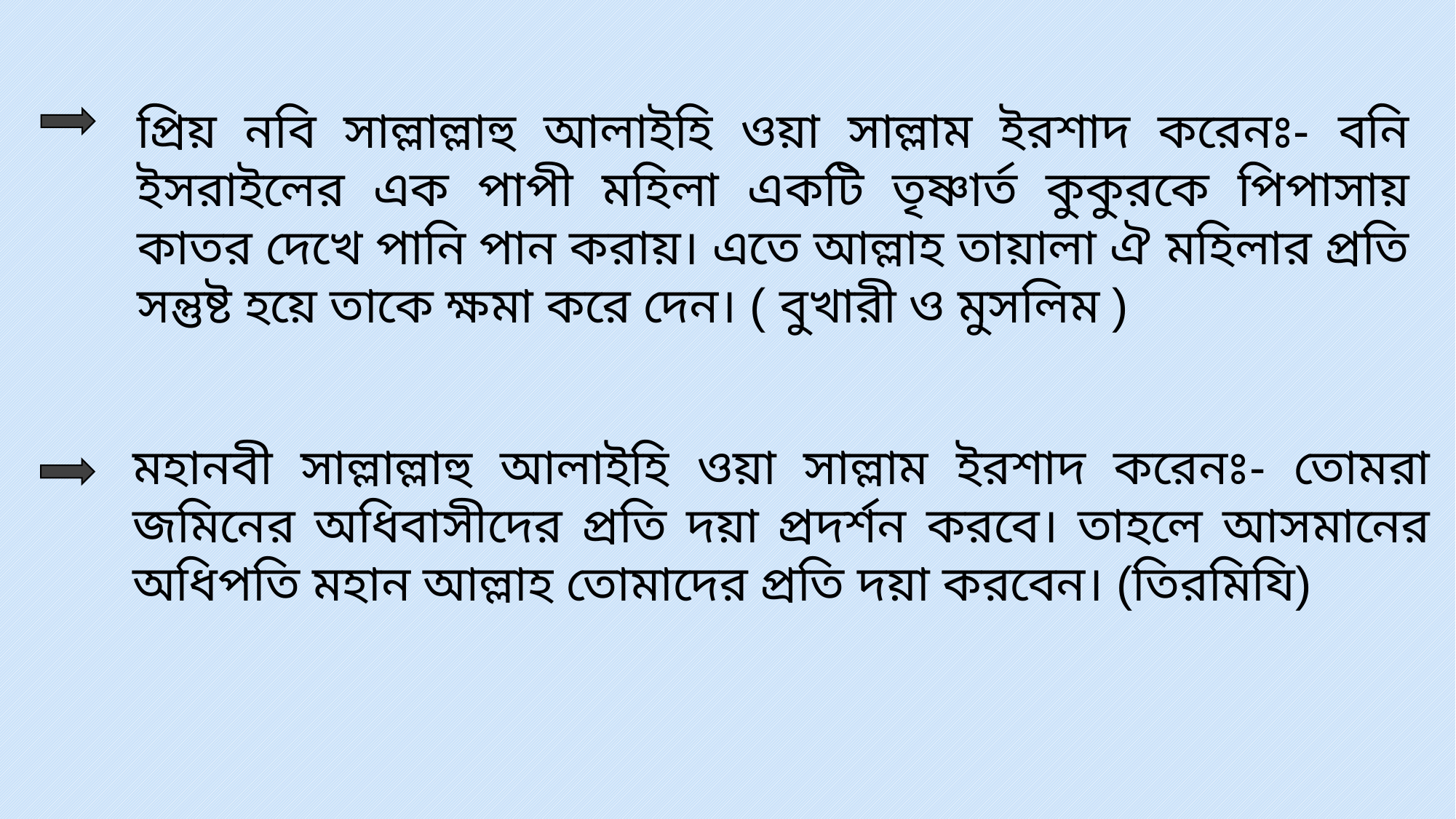

প্রিয় নবি সাল্লাল্লাহু আলাইহি ওয়া সাল্লাম ইরশাদ করেনঃ- বনি ইসরাইলের এক পাপী মহিলা একটি তৃষ্ণার্ত কুকুরকে পিপাসায় কাতর দেখে পানি পান করায়। এতে আল্লাহ তায়ালা ঐ মহিলার প্রতি সন্তুষ্ট হয়ে তাকে ক্ষমা করে দেন। ( বুখারী ও মুসলিম )

মহানবী সাল্লাল্লাহু আলাইহি ওয়া সাল্লাম ইরশাদ করেনঃ- তোমরা জমিনের অধিবাসীদের প্রতি দয়া প্রদর্শন করবে। তাহলে আসমানের অধিপতি মহান আল্লাহ তোমাদের প্রতি দয়া করবেন। (তিরমিযি)